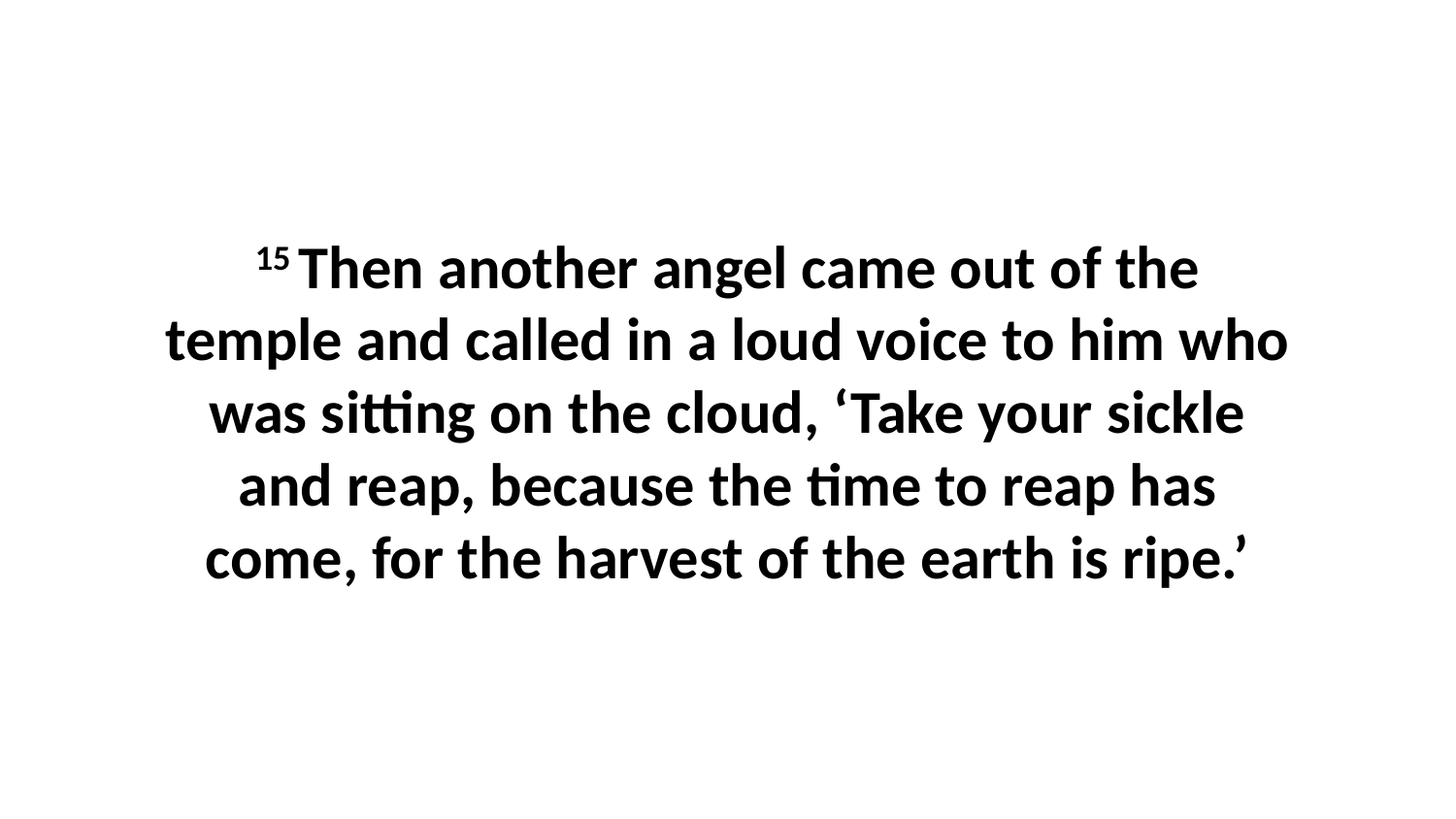

15 Then another angel came out of the temple and called in a loud voice to him who was sitting on the cloud, ‘Take your sickle and reap, because the time to reap has come, for the harvest of the earth is ripe.’